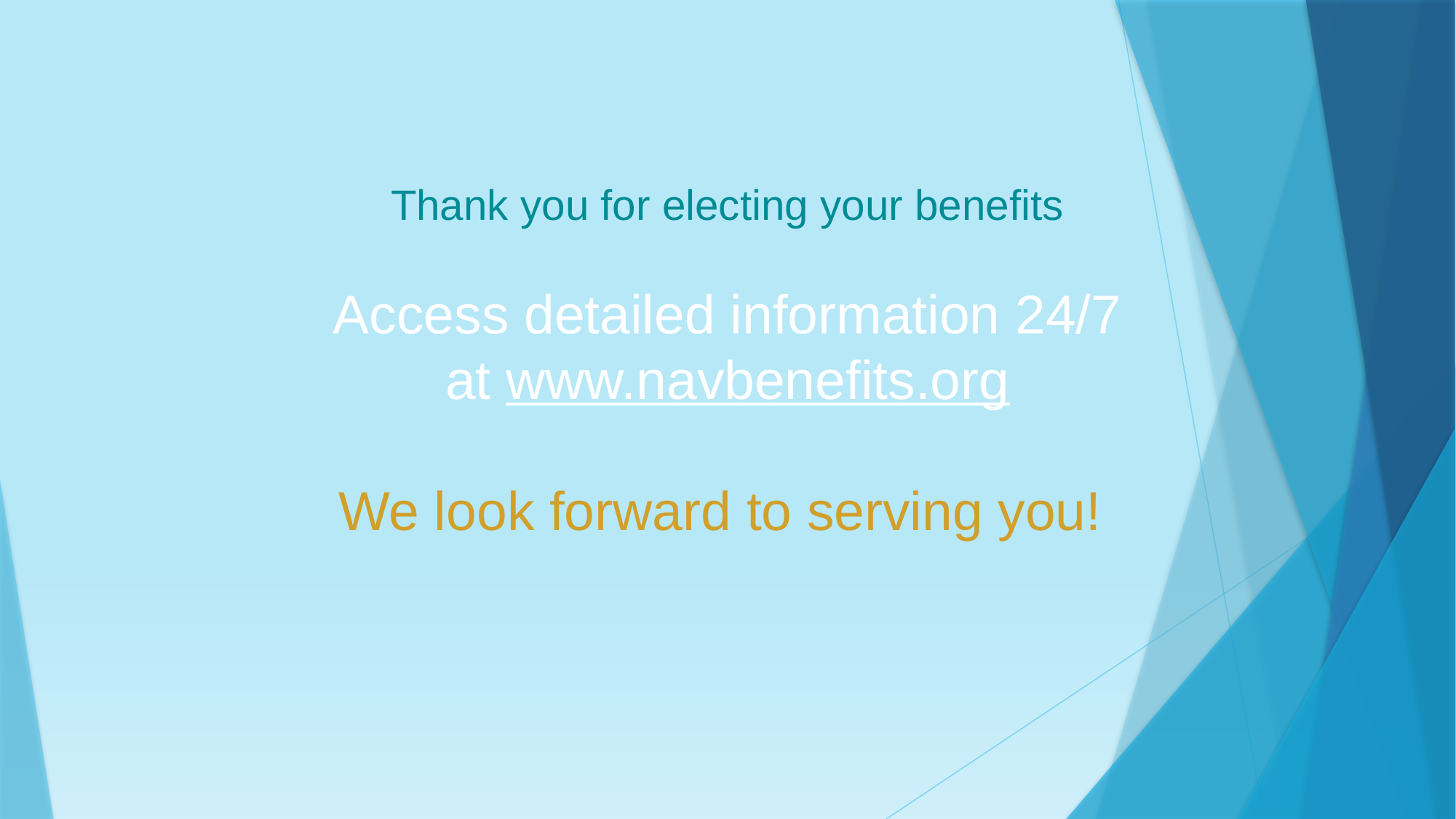

# Thank you for electing your benefits Access detailed information 24/7 at www.navbenefits.org We look forward to serving you!